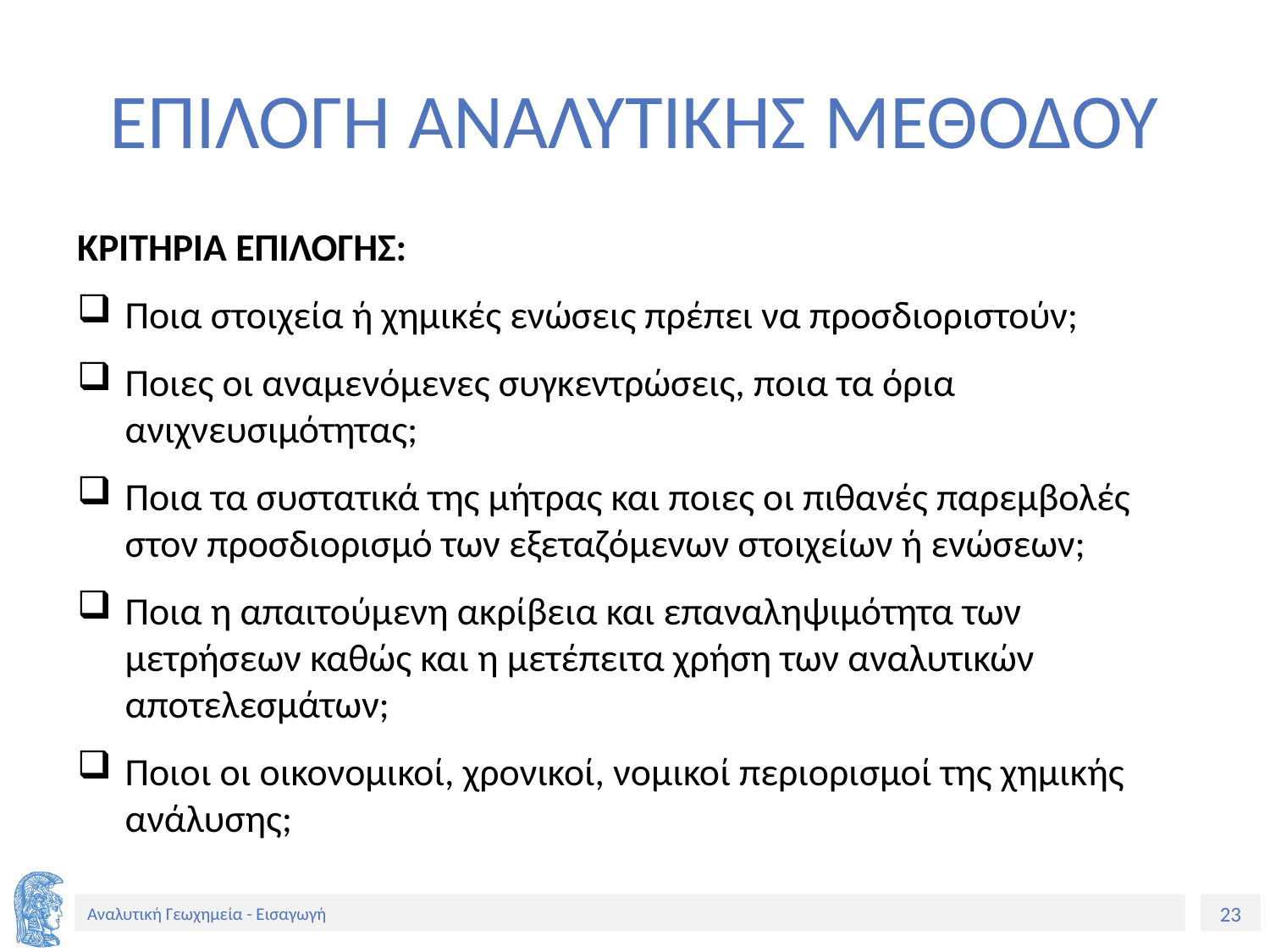

# ΕΠΙΛΟΓΗ ΑΝΑΛΥΤΙΚΗΣ ΜΕΘΟΔΟΥ
ΚΡΙΤΗΡΙΑ ΕΠΙΛΟΓΗΣ:
Ποια στοιχεία ή χημικές ενώσεις πρέπει να προσδιοριστούν;
Ποιες οι αναμενόμενες συγκεντρώσεις, ποια τα όρια ανιχνευσιμότητας;
Ποια τα συστατικά της μήτρας και ποιες οι πιθανές παρεμβολές στον προσδιορισμό των εξεταζόμενων στοιχείων ή ενώσεων;
Ποια η απαιτούμενη ακρίβεια και επαναληψιμότητα των μετρήσεων καθώς και η μετέπειτα χρήση των αναλυτικών αποτελεσμάτων;
Ποιοι οι οικονομικοί, χρονικοί, νομικοί περιορισμοί της χημικής ανάλυσης;